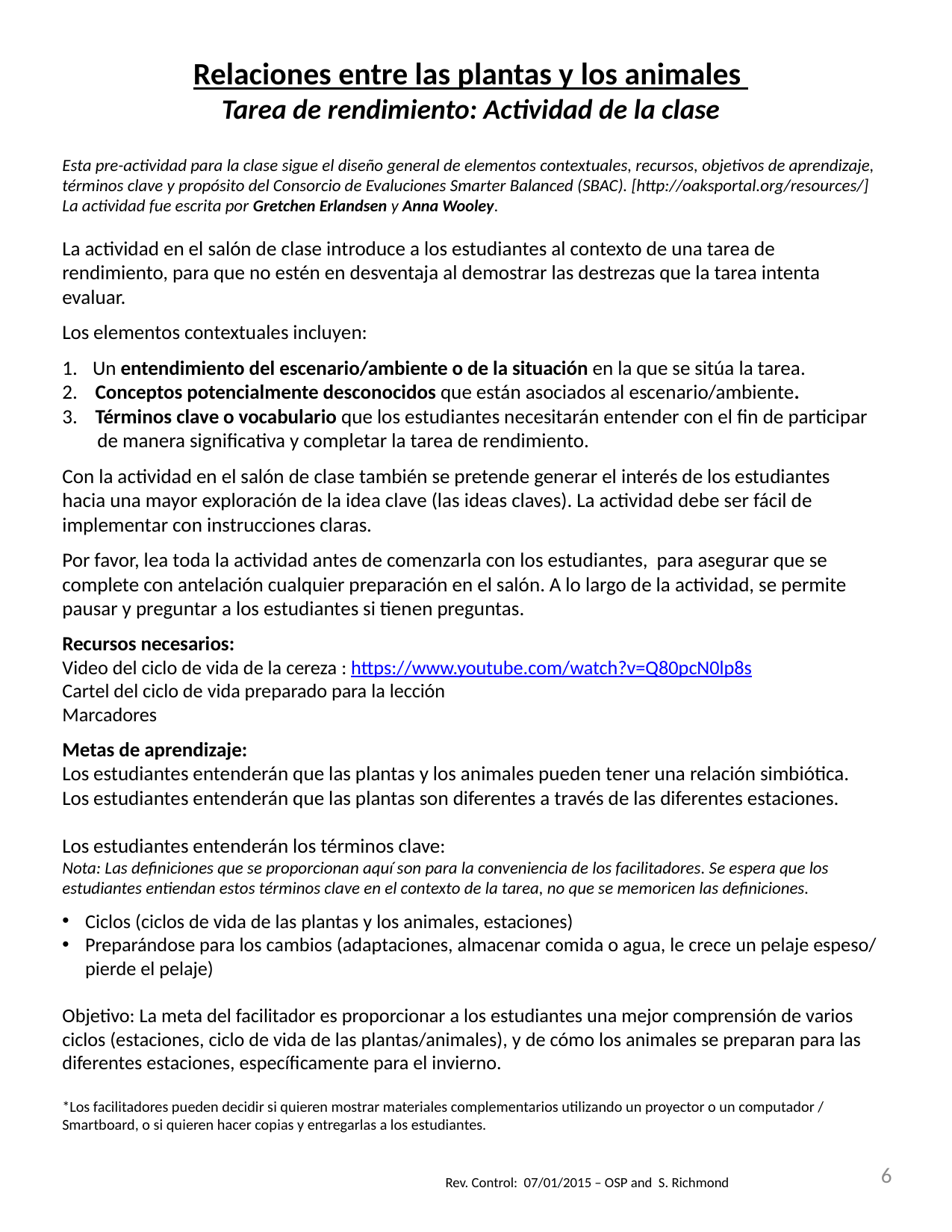

Relaciones entre las plantas y los animales
Tarea de rendimiento: Actividad de la clase

Esta pre-actividad para la clase sigue el diseño general de elementos contextuales, recursos, objetivos de aprendizaje, términos clave y propósito del Consorcio de Evaluciones Smarter Balanced (SBAC). [http://oaksportal.org/resources/]
La actividad fue escrita por Gretchen Erlandsen y Anna Wooley.

La actividad en el salón de clase introduce a los estudiantes al contexto de una tarea de rendimiento, para que no estén en desventaja al demostrar las destrezas que la tarea intenta evaluar.

Los elementos contextuales incluyen:

Un entendimiento del escenario/ambiente o de la situación en la que se sitúa la tarea.
2.    Conceptos potencialmente desconocidos que están asociados al escenario/ambiente.
3.    Términos clave o vocabulario que los estudiantes necesitarán entender con el fin de participar de manera significativa y completar la tarea de rendimiento.

Con la actividad en el salón de clase también se pretende generar el interés de los estudiantes  hacia una mayor exploración de la idea clave (las ideas claves). La actividad debe ser fácil de implementar con instrucciones claras.

Por favor, lea toda la actividad antes de comenzarla con los estudiantes,  para asegurar que se complete con antelación cualquier preparación en el salón. A lo largo de la actividad, se permite pausar y preguntar a los estudiantes si tienen preguntas.

Recursos necesarios:
Video del ciclo de vida de la cereza : https://www.youtube.com/watch?v=Q80pcN0lp8s
Cartel del ciclo de vida preparado para la lección
Marcadores

Metas de aprendizaje:
Los estudiantes entenderán que las plantas y los animales pueden tener una relación simbiótica.
Los estudiantes entenderán que las plantas son diferentes a través de las diferentes estaciones.

Los estudiantes entenderán los términos clave:
Nota: Las definiciones que se proporcionan aquí son para la conveniencia de los facilitadores. Se espera que los estudiantes entiendan estos términos clave en el contexto de la tarea, no que se memoricen las definiciones.

Ciclos (ciclos de vida de las plantas y los animales, estaciones)
Preparándose para los cambios (adaptaciones, almacenar comida o agua, le crece un pelaje espeso/ pierde el pelaje)

Objetivo: La meta del facilitador es proporcionar a los estudiantes una mejor comprensión de varios ciclos (estaciones, ciclo de vida de las plantas/animales), y de cómo los animales se preparan para las diferentes estaciones, específicamente para el invierno.

*Los facilitadores pueden decidir si quieren mostrar materiales complementarios utilizando un proyector o un computador / Smartboard, o si quieren hacer copias y entregarlas a los estudiantes.
6
Rev. Control:  07/01/2015 – OSP and  S. Richmond